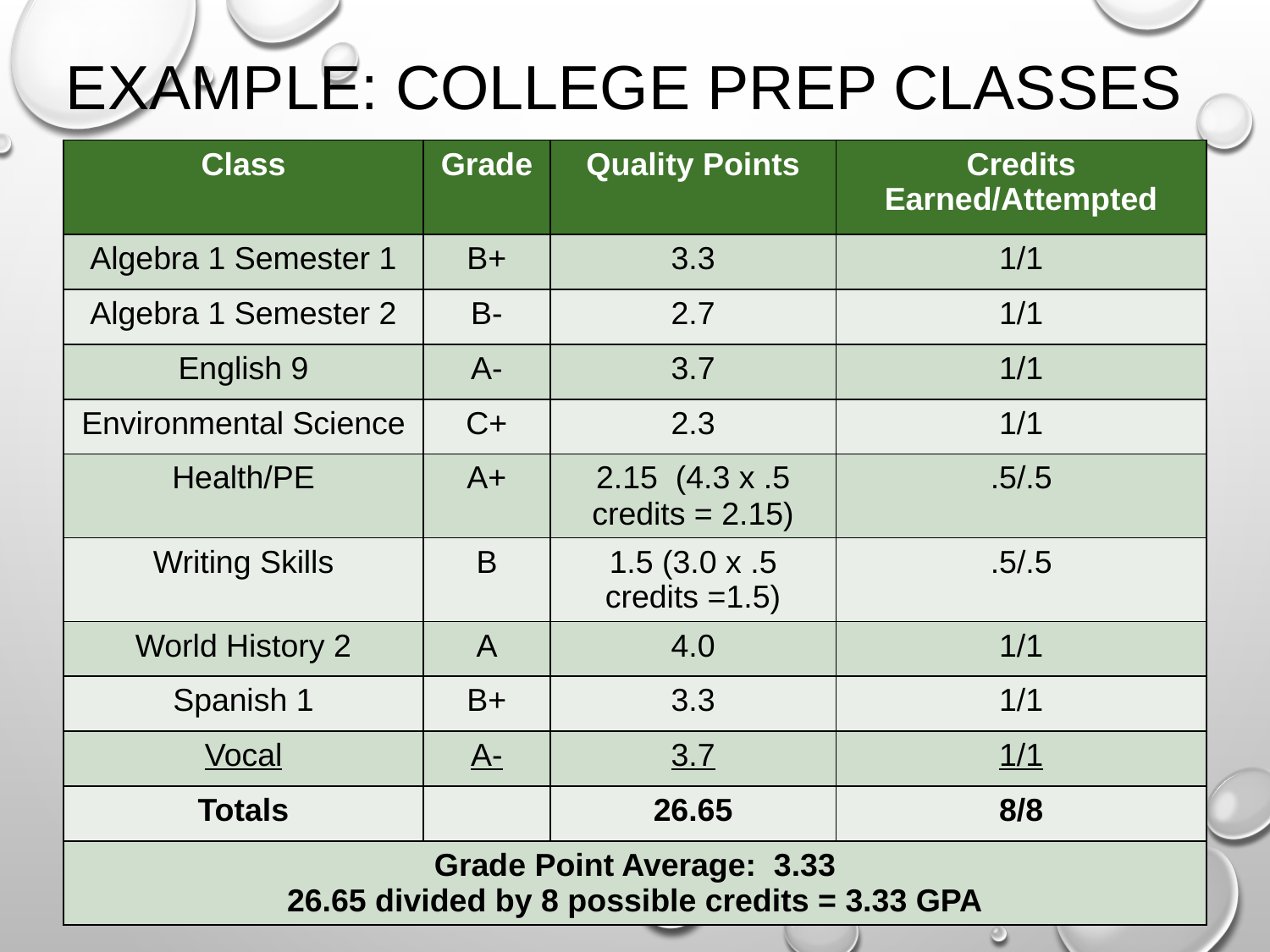

# Example: College Prep Classes
| Class | Grade | Quality Points | Credits Earned/Attempted |
| --- | --- | --- | --- |
| Algebra 1 Semester 1 | B+ | 3.3 | 1/1 |
| Algebra 1 Semester 2 | B- | 2.7 | 1/1 |
| English 9 | A- | 3.7 | 1/1 |
| Environmental Science | C+ | 2.3 | 1/1 |
| Health/PE | A+ | 2.15 (4.3 x .5 credits = 2.15) | .5/.5 |
| Writing Skills | B | 1.5 (3.0 x .5 credits =1.5) | .5/.5 |
| World History 2 | A | 4.0 | 1/1 |
| Spanish 1 | B+ | 3.3 | 1/1 |
| Vocal | A- | 3.7 | 1/1 |
| Totals |  | 26.65 | 8/8 |
| Grade Point Average: 3.33 26.65 divided by 8 possible credits = 3.33 GPA |  |  |  |